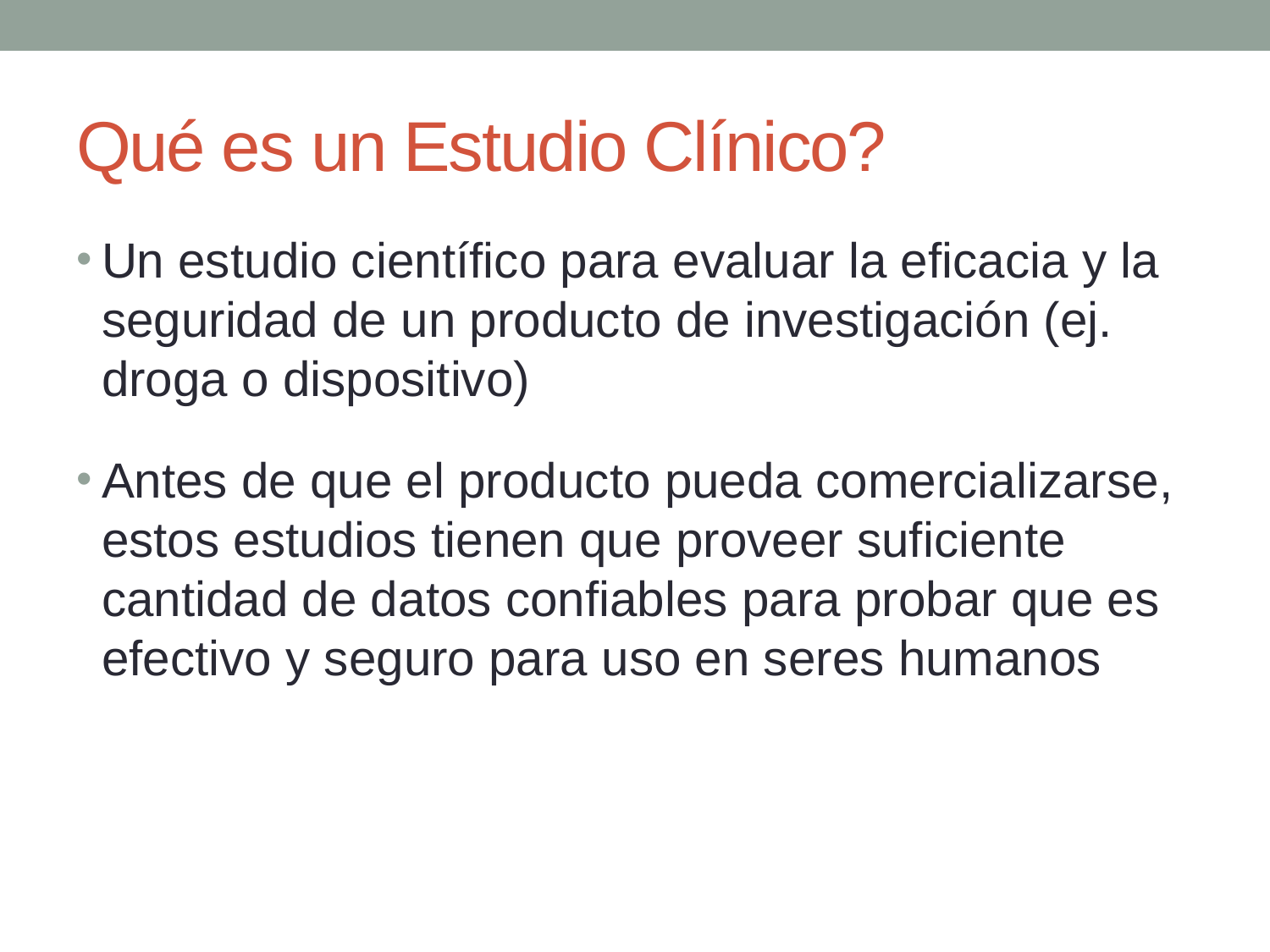

# Qué es un Estudio Clínico?
Un estudio científico para evaluar la eficacia y la seguridad de un producto de investigación (ej. droga o dispositivo)

Antes de que el producto pueda comercializarse, estos estudios tienen que proveer suficiente cantidad de datos confiables para probar que es efectivo y seguro para uso en seres humanos